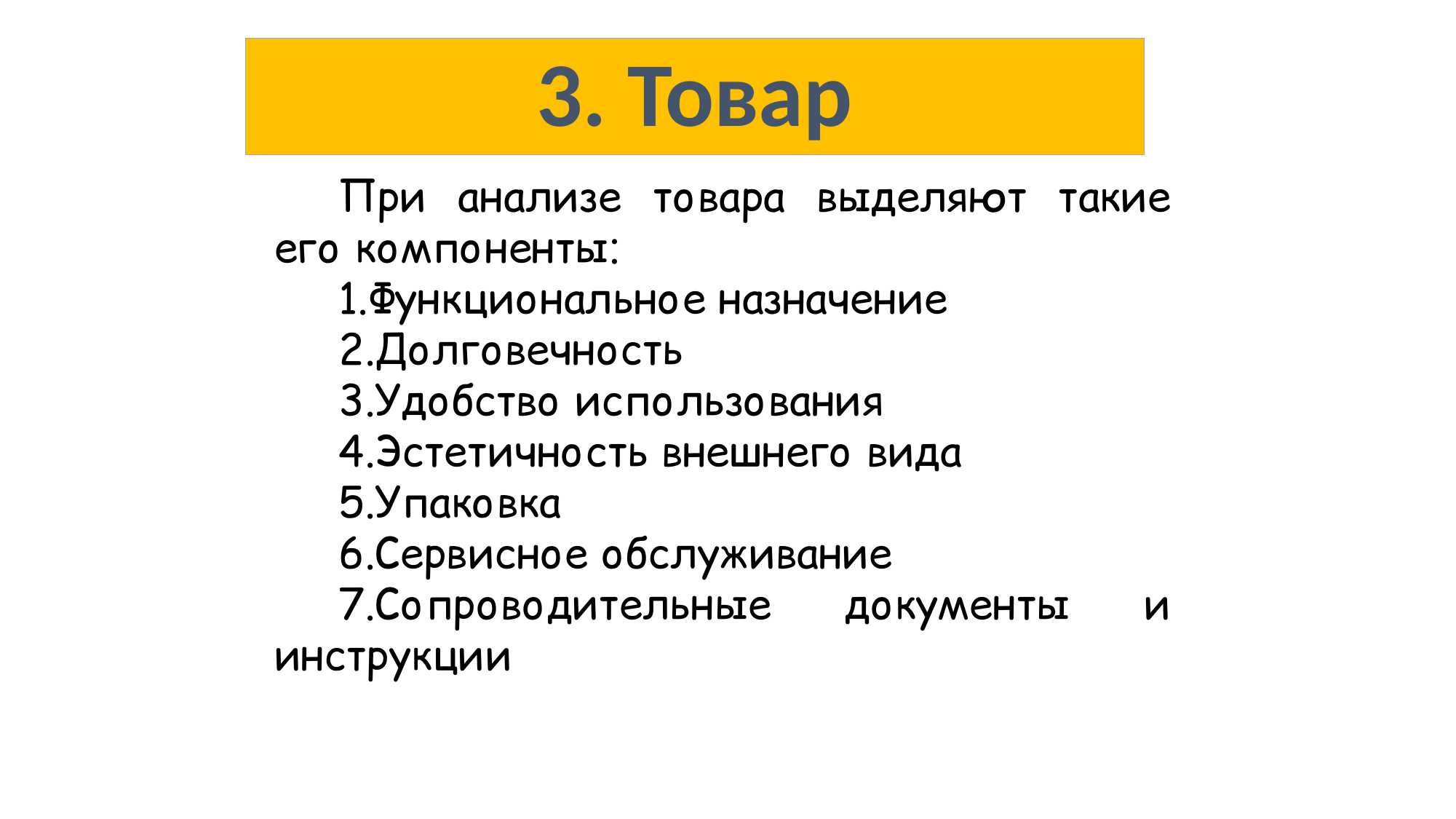

# 3. Товар
При анализе товара выделяют такие его компоненты:
Функциональное назначение
Долговечность
Удобство использования
Эстетичность внешнего вида
Упаковка
Сервисное обслуживание
Сопроводительные документы и инструкции